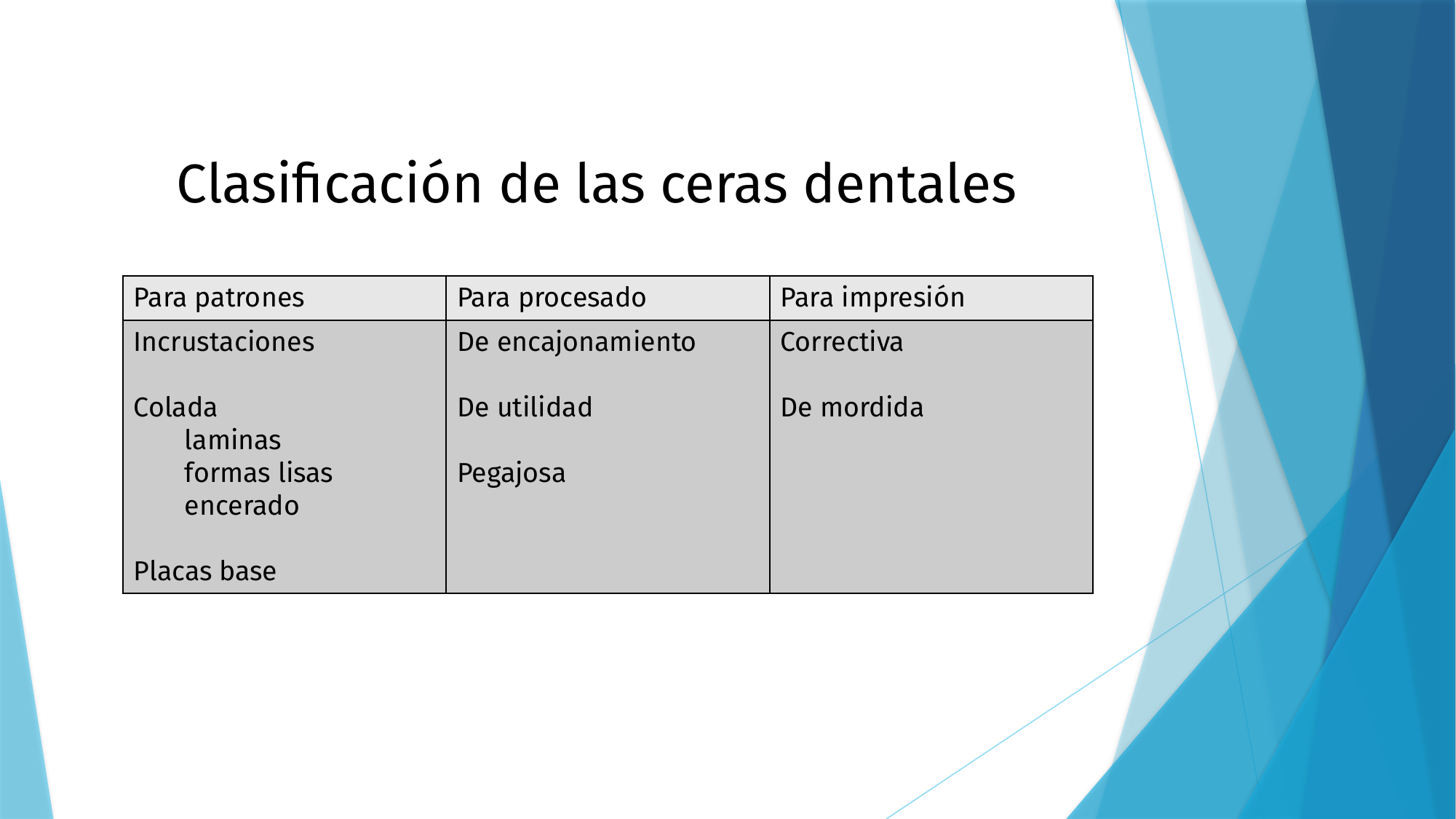

Clasificación de las ceras dentales
| Para patrones | Para procesado | Para impresión |
| --- | --- | --- |
| Incrustaciones Colada laminas formas lisas encerado Placas base | De encajonamiento De utilidad Pegajosa | Correctiva De mordida |